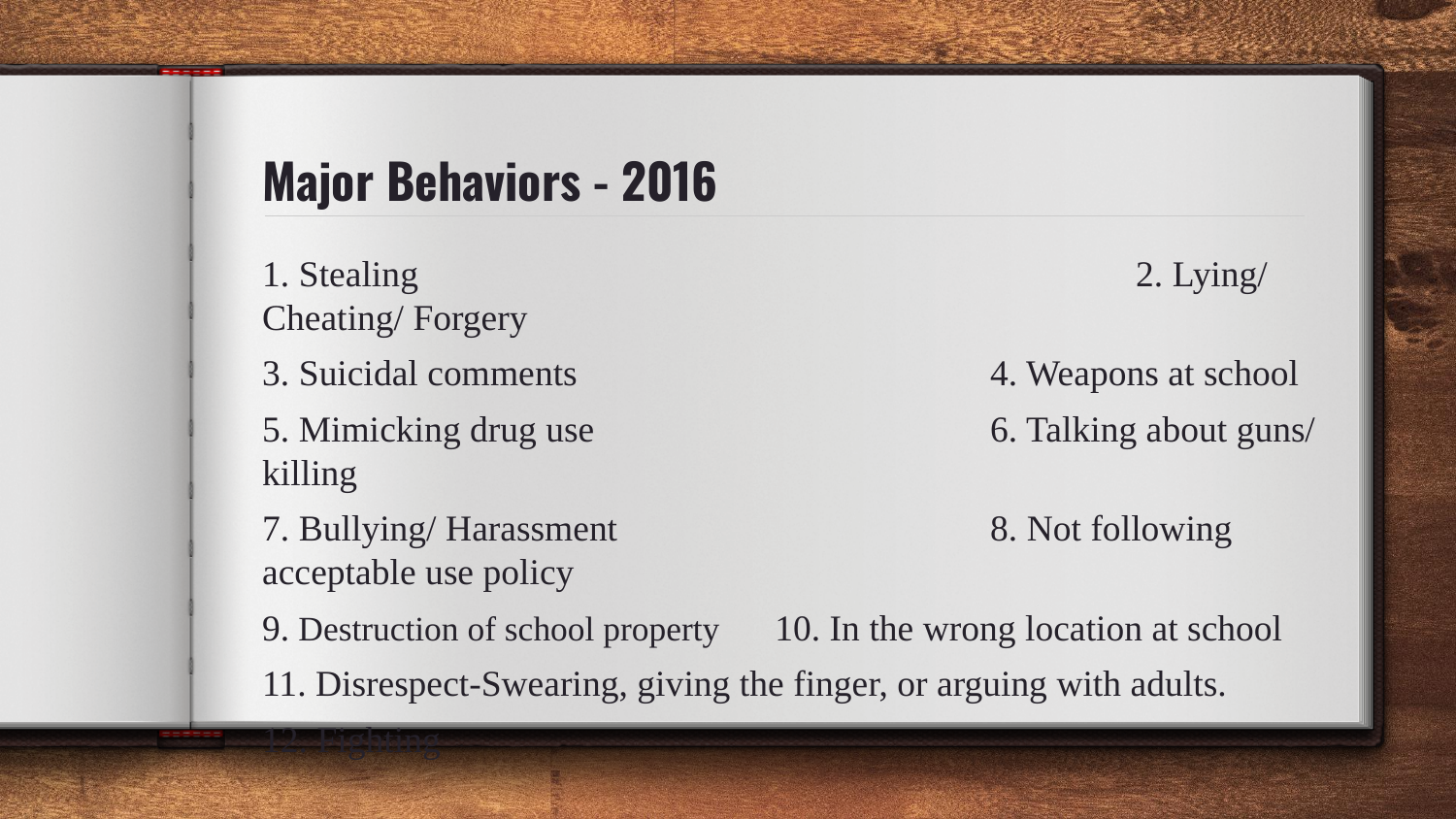

# Major Behaviors - 2016
1. Stealing					2. Lying/ Cheating/ Forgery
3. Suicidal comments			4. Weapons at school
5. Mimicking drug use			6. Talking about guns/ killing
7. Bullying/ Harassment			8. Not following acceptable use policy
9. Destruction of school property      10. In the wrong location at school
11. Disrespect-Swearing, giving the finger, or arguing with adults.
12. Fighting